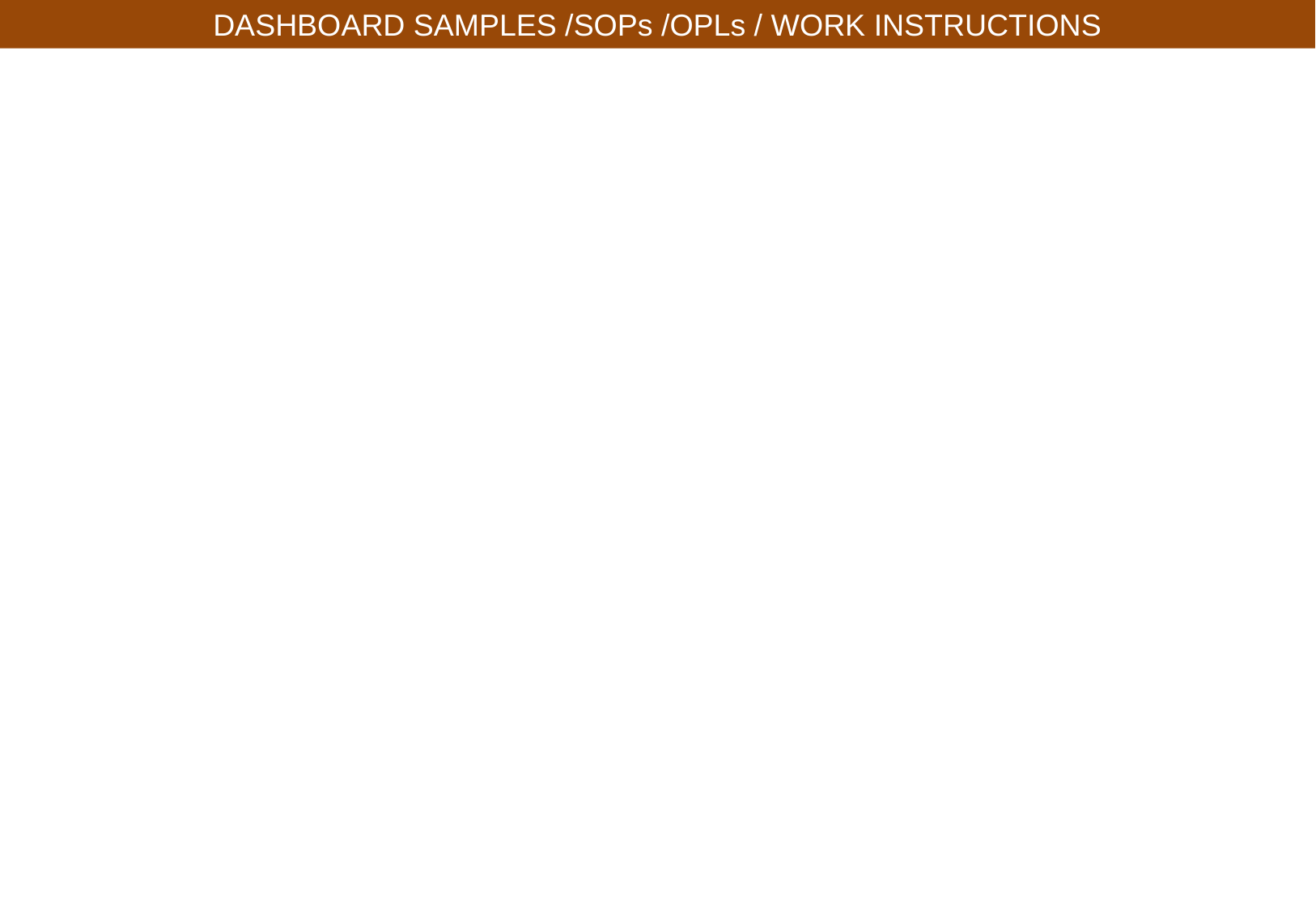

DASHBOARD SAMPLES /SOPs /OPLs / WORK INSTRUCTIONS